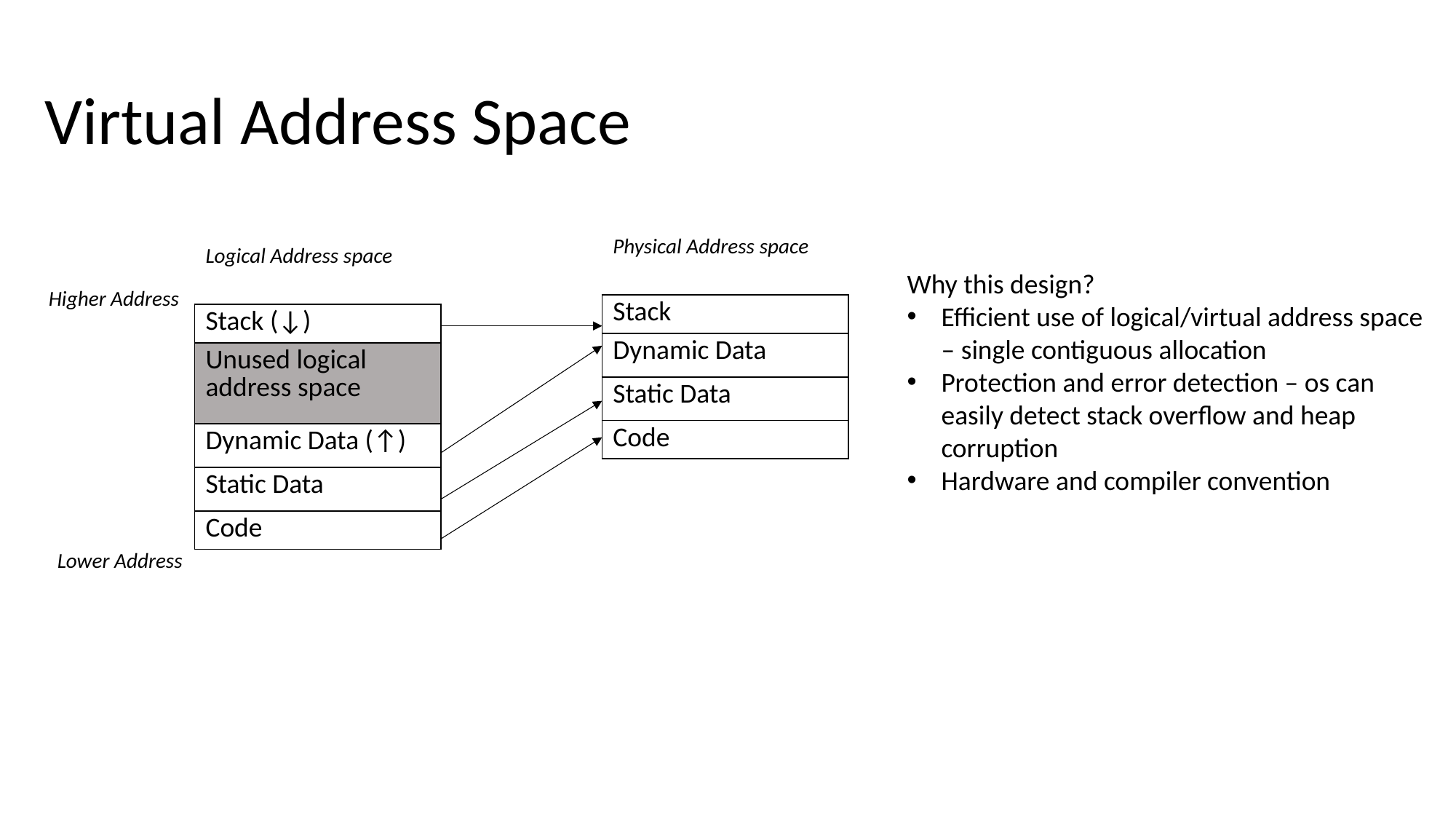

# Virtual Address Space
| Physical Address space |
| --- |
| Stack |
| Dynamic Data |
| Static Data |
| Code |
| Logical Address space |
| --- |
| Stack (↓) |
| Unused logical address space |
| Dynamic Data (↑) |
| Static Data |
| Code |
Why this design?
Efficient use of logical/virtual address space – single contiguous allocation
Protection and error detection – os can easily detect stack overflow and heap corruption
Hardware and compiler convention

Higher Address
Lower Address